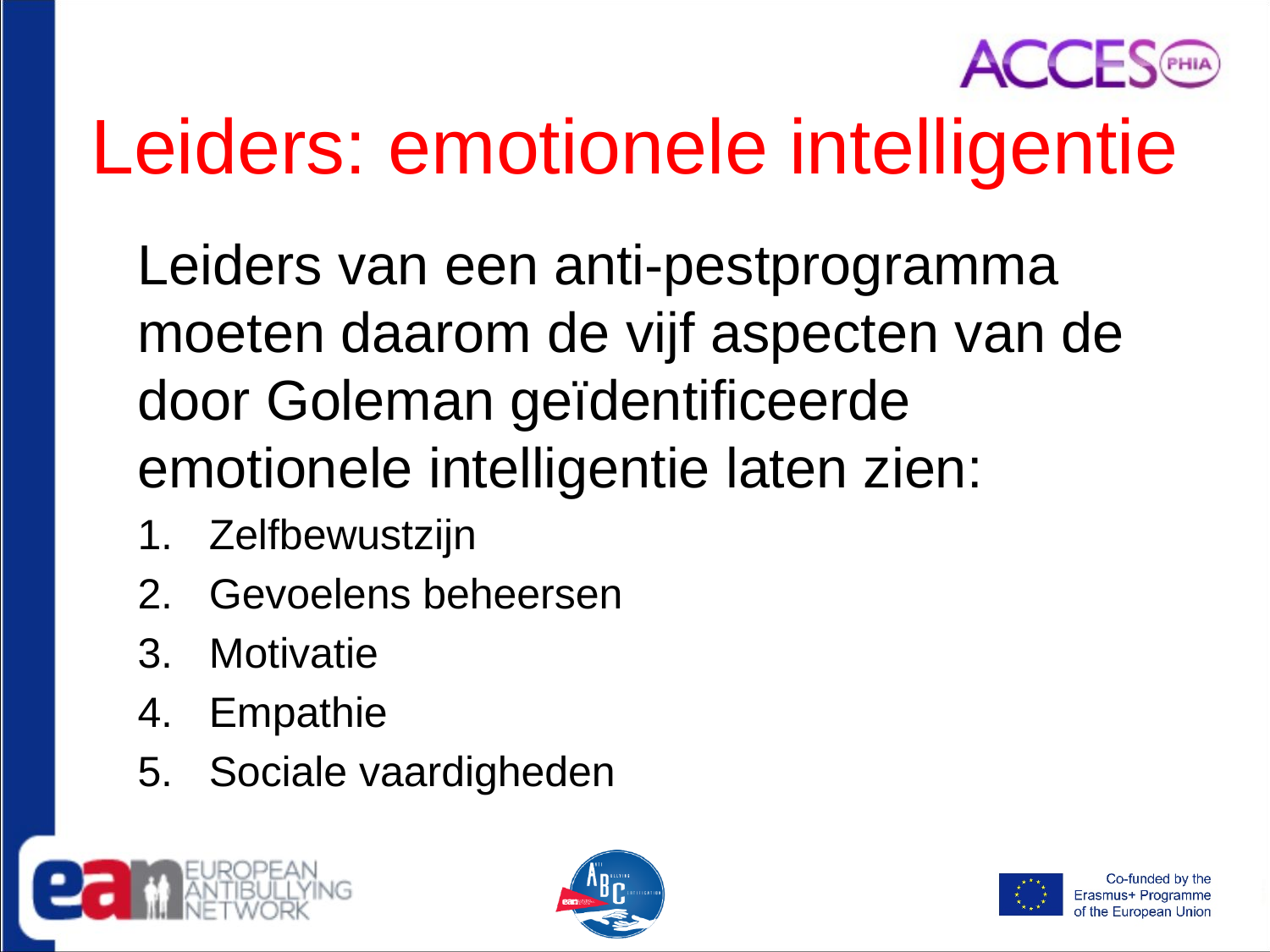

# Leiders: emotionele intelligentie
Leiders van een anti-pestprogramma moeten daarom de vijf aspecten van de door Goleman geïdentificeerde emotionele intelligentie laten zien:
Zelfbewustzijn
Gevoelens beheersen
Motivatie
Empathie
Sociale vaardigheden